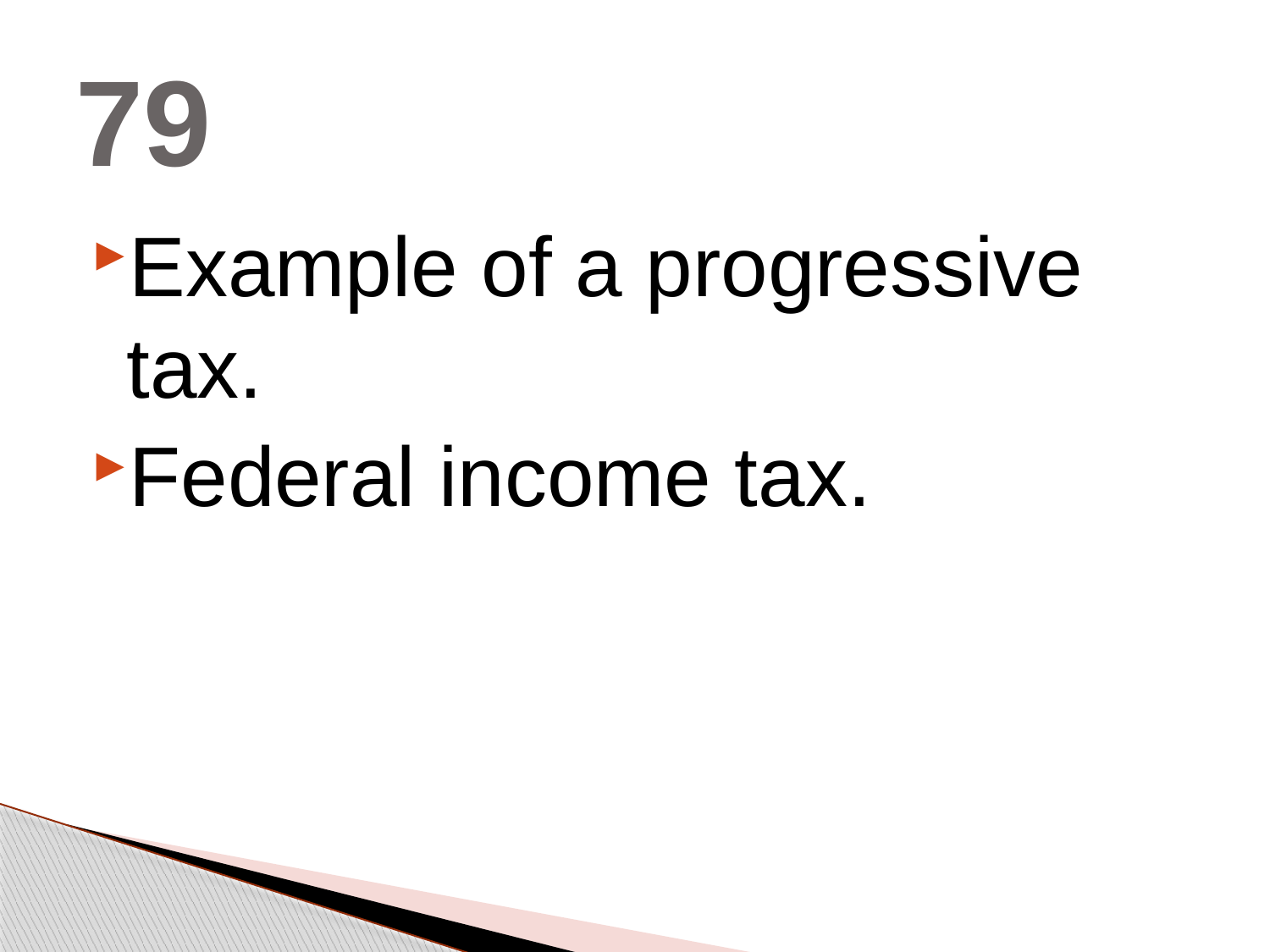

# 79
Example of a progressive tax.
Federal income tax.